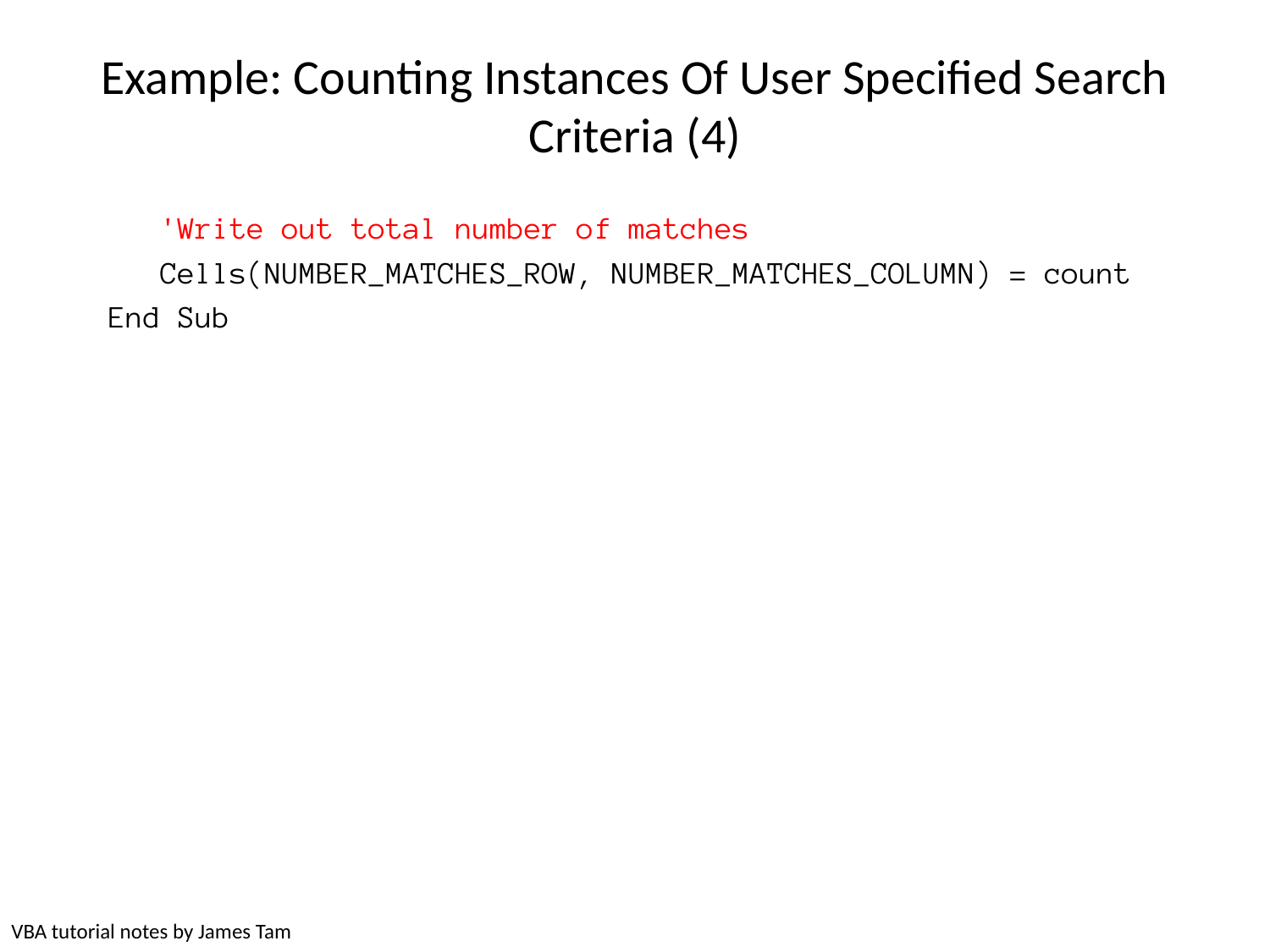

# Example: Counting Instances Of User Specified Search Criteria (4)
   'Write out total number of matches
   Cells(NUMBER_MATCHES_ROW, NUMBER_MATCHES_COLUMN) = count
End Sub